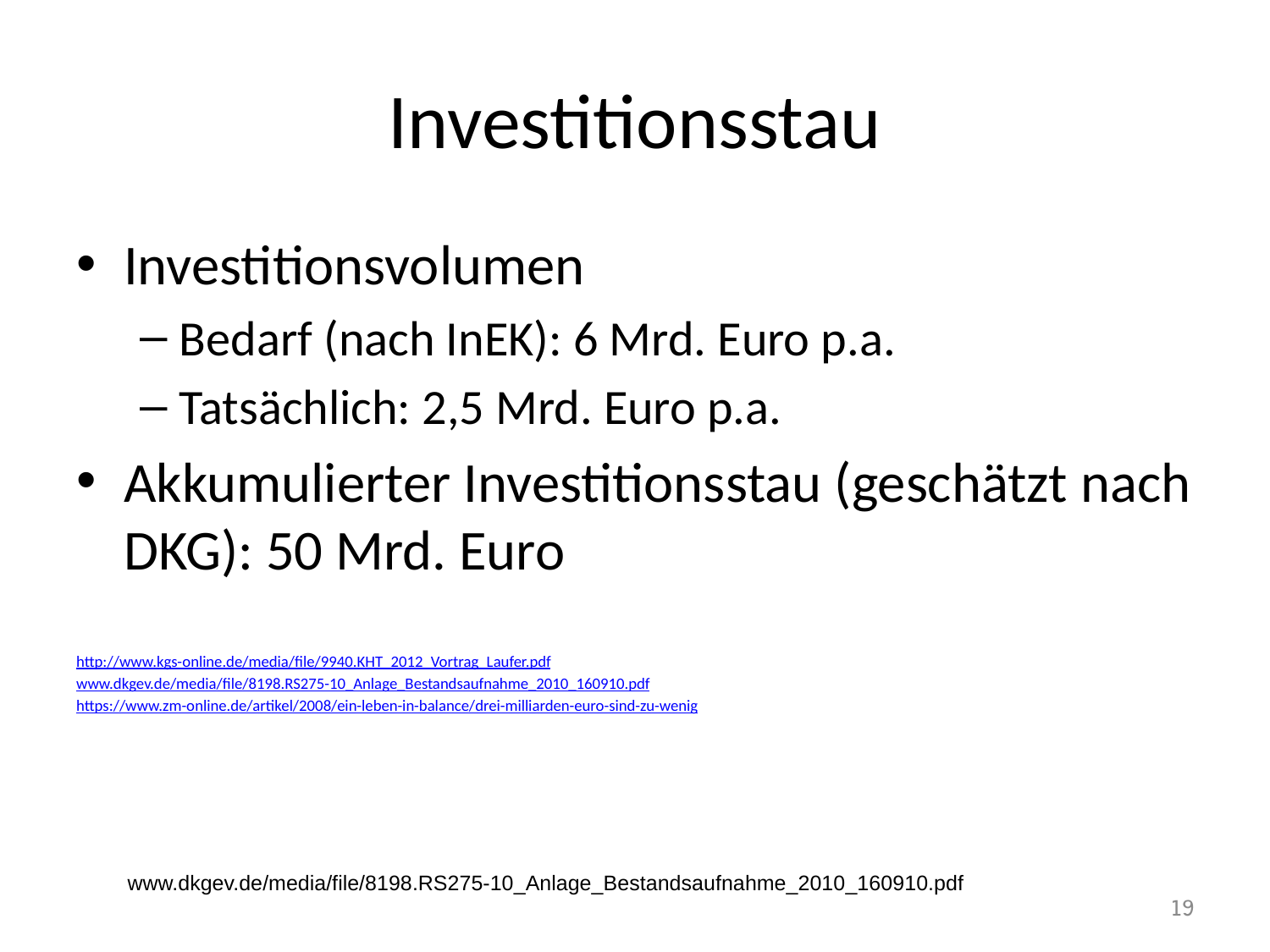

# Investitionsstau
Investitionsvolumen
Bedarf (nach InEK): 6 Mrd. Euro p.a.
Tatsächlich: 2,5 Mrd. Euro p.a.
Akkumulierter Investitionsstau (geschätzt nach DKG): 50 Mrd. Euro

http://www.kgs-online.de/media/file/9940.KHT_2012_Vortrag_Laufer.pdf
www.dkgev.de/media/file/8198.RS275-10_Anlage_Bestandsaufnahme_2010_160910.pdf
https://www.zm-online.de/artikel/2008/ein-leben-in-balance/drei-milliarden-euro-sind-zu-wenig

www.dkgev.de/media/file/8198.RS275-10_Anlage_Bestandsaufnahme_2010_160910.pdf
19